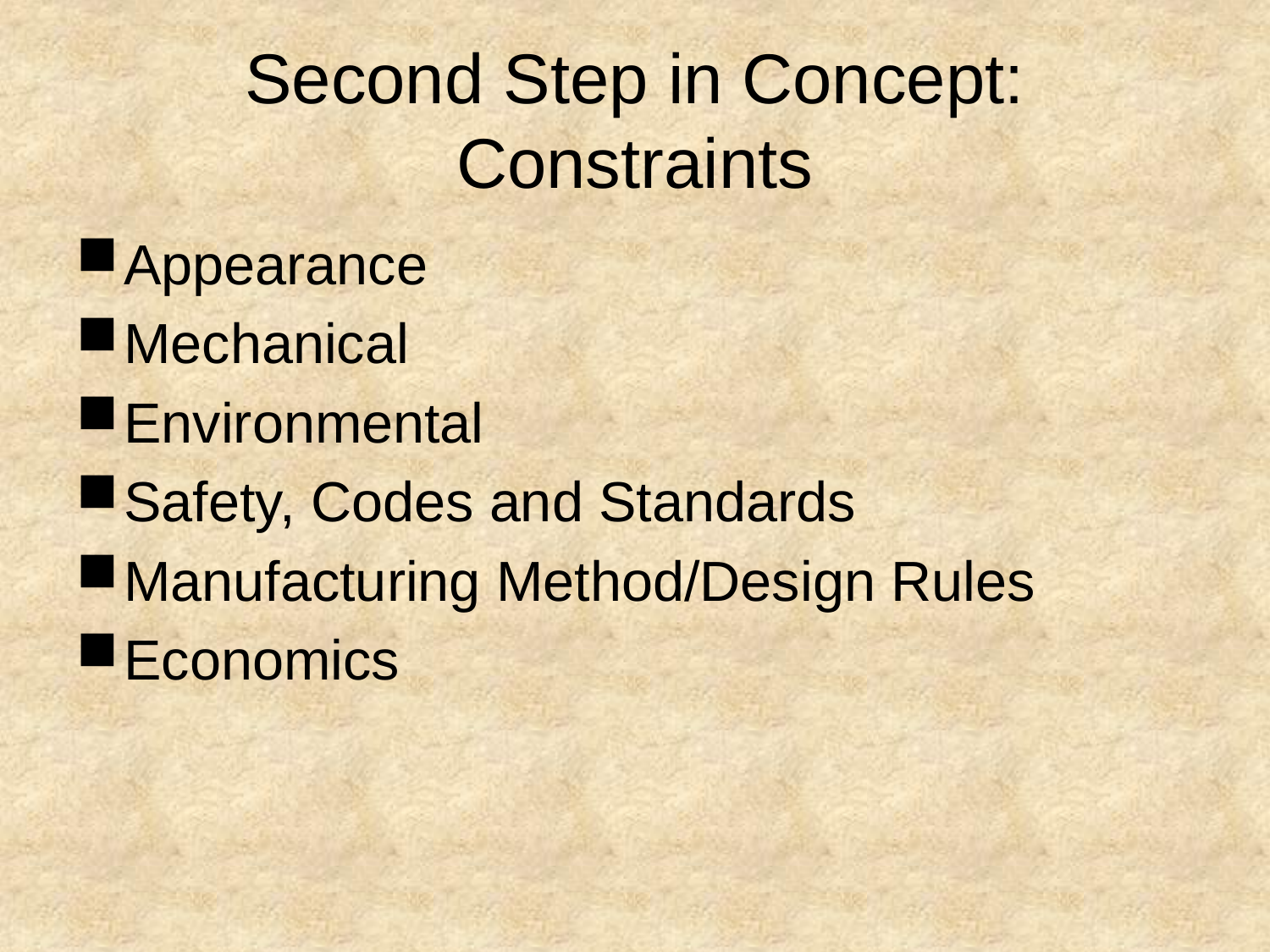

# Second Step in Concept: Constraints
Appearance
Mechanical
Environmental
Safety, Codes and Standards
Manufacturing Method/Design Rules
Economics